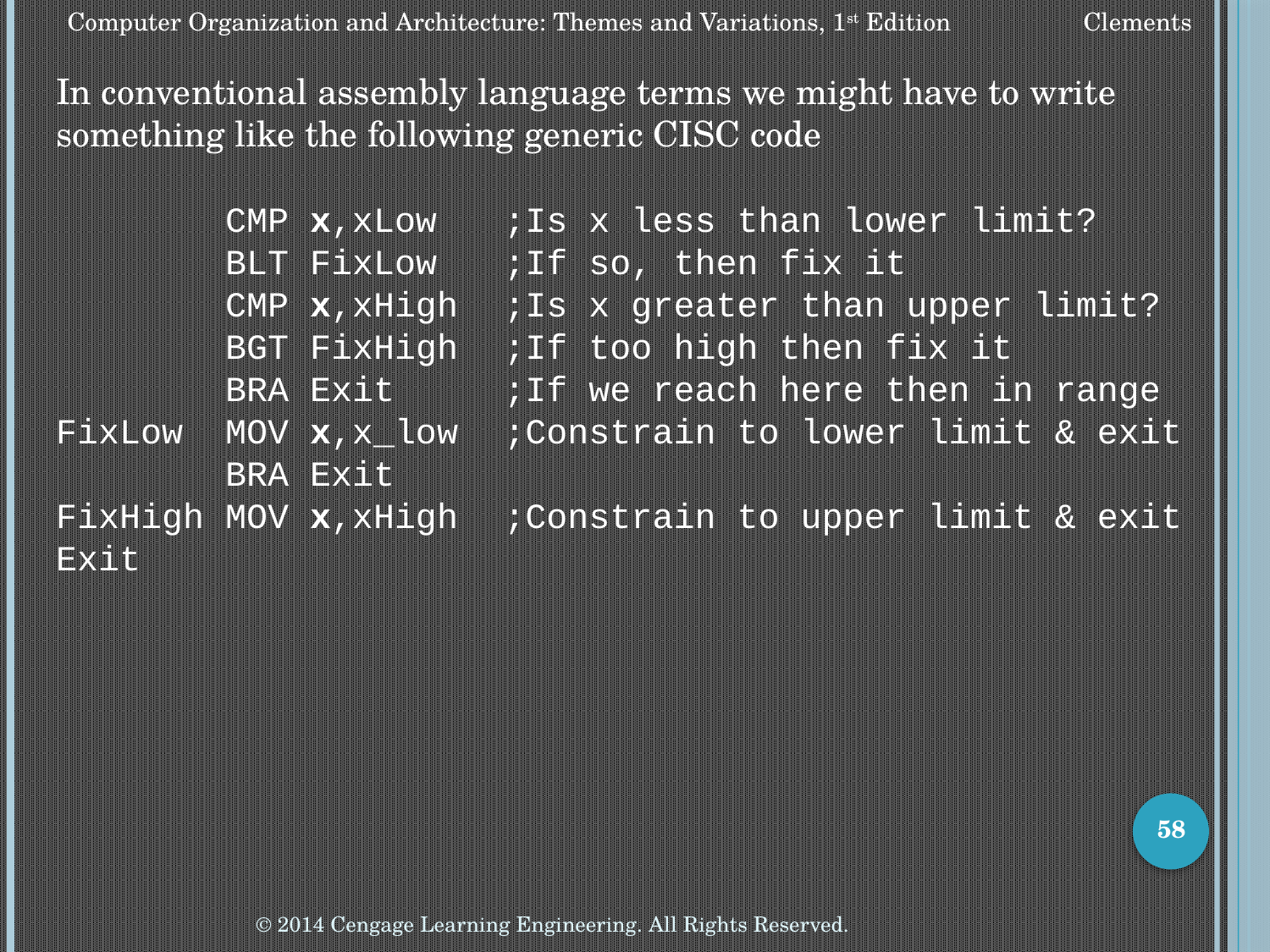

Computer Organization and Architecture: Themes and Variations, 1st Edition 	Clements
In conventional assembly language terms we might have to write something like the following generic CISC code

        CMP x,xLow	;Is x less than lower limit?
        BLT FixLow	;If so, then fix it
        CMP x,xHigh	;Is x greater than upper limit?
        BGT FixHigh	;If too high then fix it
        BRA Exit	;If we reach here then in range
FixLow  MOV x,x_low	;Constrain to lower limit & exit
        BRA Exit
FixHigh MOV x,xHigh 	;Constrain to upper limit & exit
Exit
58
© 2014 Cengage Learning Engineering. All Rights Reserved.